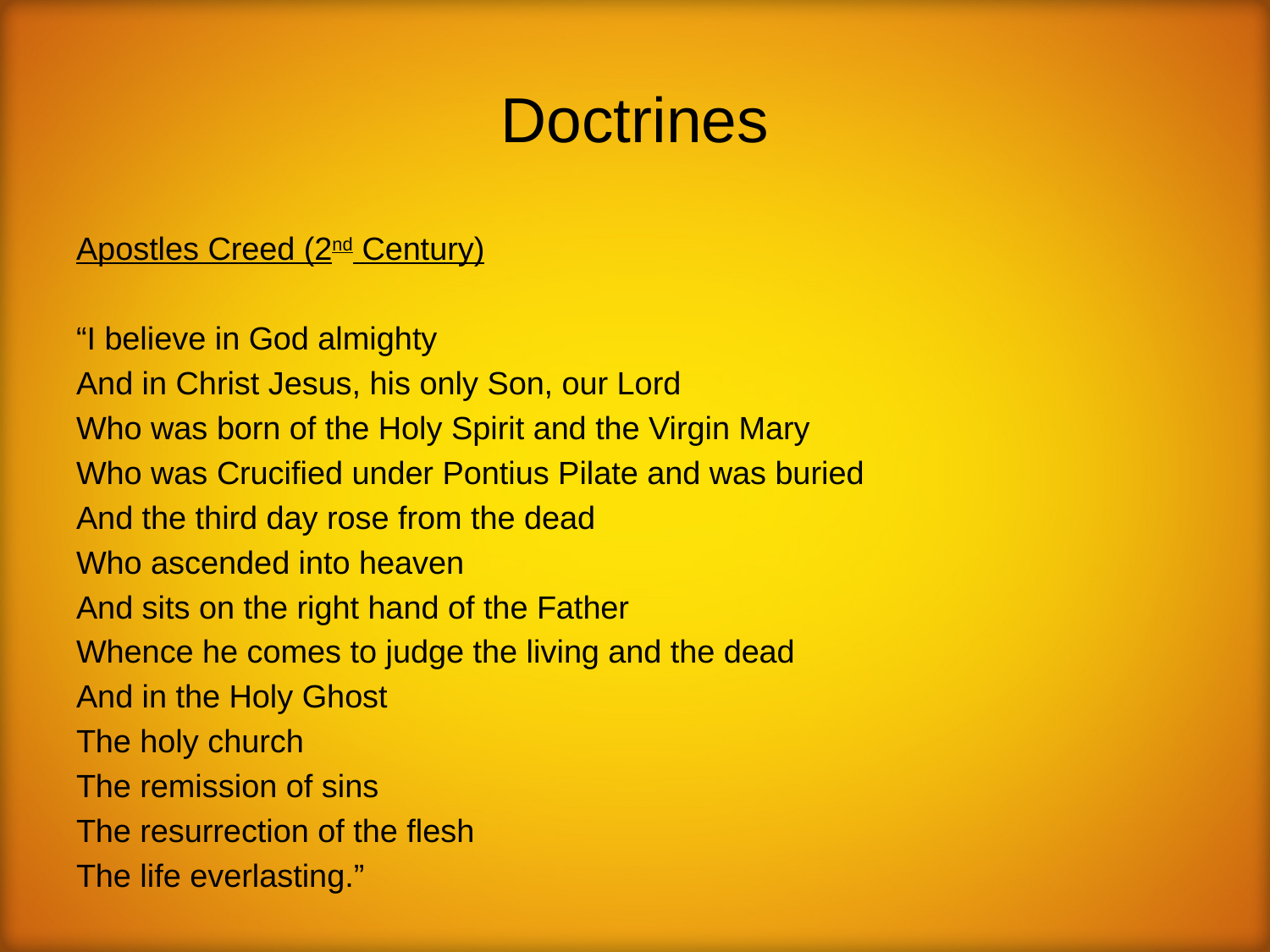

# Doctrines
Apostles Creed (2nd Century)

“I believe in God almighty
And in Christ Jesus, his only Son, our Lord
Who was born of the Holy Spirit and the Virgin Mary
Who was Crucified under Pontius Pilate and was buried
And the third day rose from the dead
Who ascended into heaven
And sits on the right hand of the Father
Whence he comes to judge the living and the dead
And in the Holy Ghost
The holy church
The remission of sins
The resurrection of the flesh
The life everlasting.”